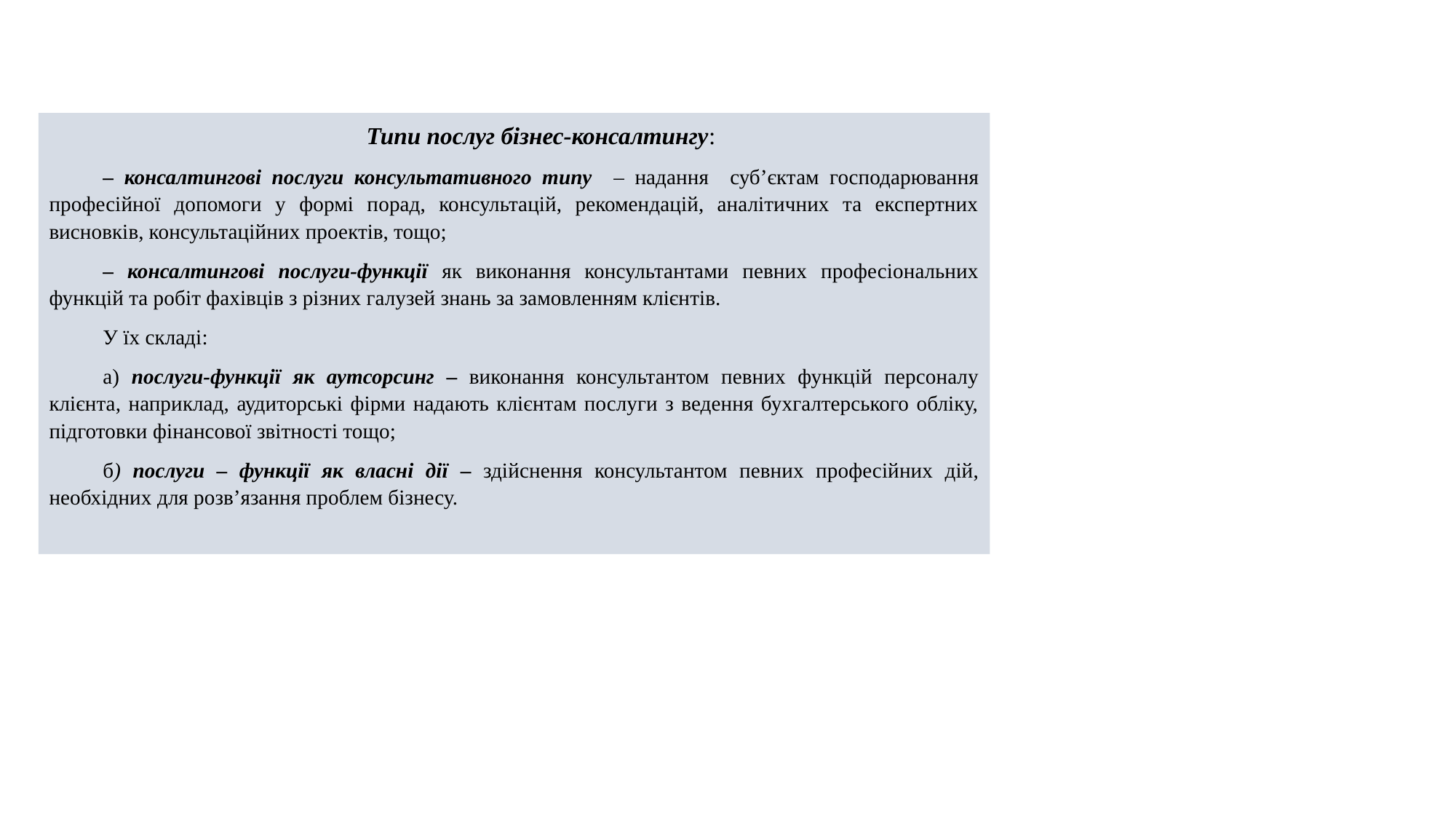

Типи послуг бізнес-консалтингу:
– консалтингові послуги консультативного типу  – надання  суб’єктам господарювання професійної допомоги у формі порад, консультацій, рекомендацій, аналітичних та експертних висновків, консультаційних проектів, тощо;
– консалтингові послуги-функції як виконання консультантами певних професіональних функцій та робіт фахівців з різних галузей знань за замовленням клієнтів.
У їх складі:
а) послуги-функції як аутсорсинг – виконання консультантом певних функцій персоналу клієнта, наприклад, аудиторські фірми надають клієнтам послуги з ведення бухгалтерського обліку, підготовки фінансової звітності тощо;
б) послуги – функції як власні дії – здійснення консультантом певних професійних дій, необхідних для розв’язання проблем бізнесу.